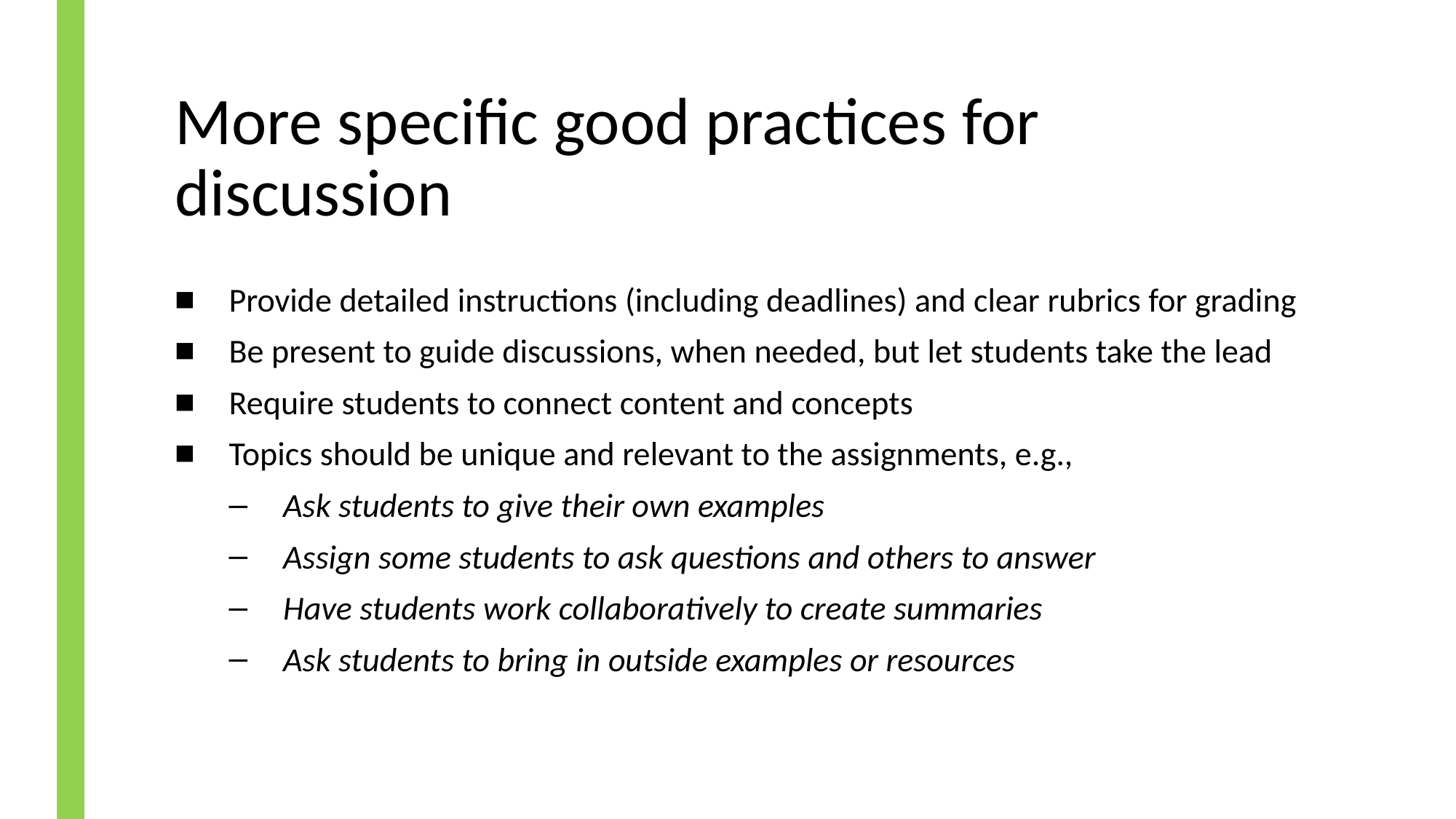

# More specific good practices for discussion
Provide detailed instructions (including deadlines) and clear rubrics for grading
Be present to guide discussions, when needed, but let students take the lead
Require students to connect content and concepts
Topics should be unique and relevant to the assignments, e.g.,
Ask students to give their own examples
Assign some students to ask questions and others to answer
Have students work collaboratively to create summaries
Ask students to bring in outside examples or resources